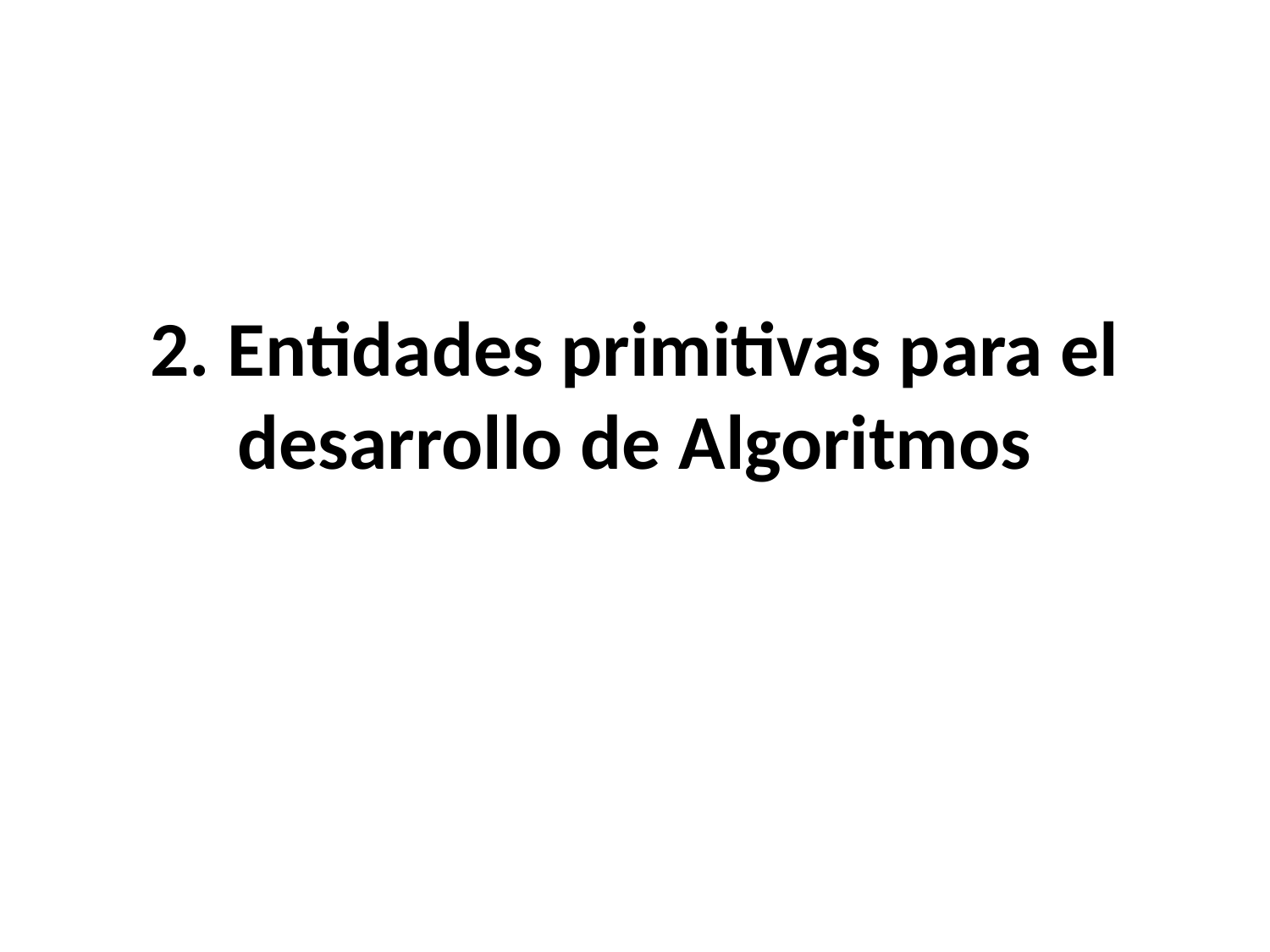

# 2. Entidades primitivas para el desarrollo de Algoritmos